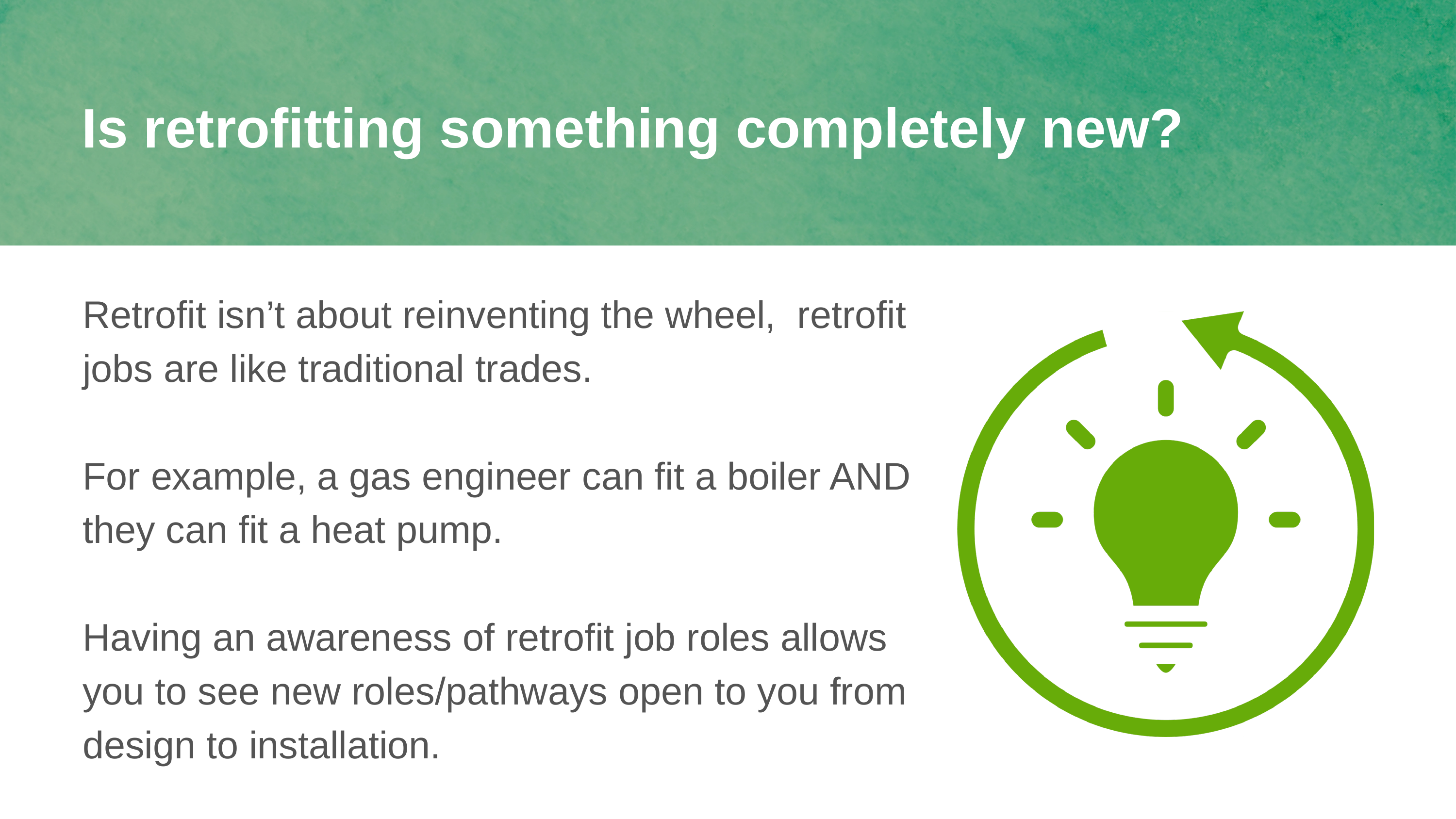

Is retrofitting something completely new?
Retrofit isn’t about reinventing the wheel,  retrofit jobs are like traditional trades.

For example, a gas engineer can fit a boiler AND they can fit a heat pump.

Having an awareness of retrofit job roles allows you to see new roles/pathways open to you from design to installation.